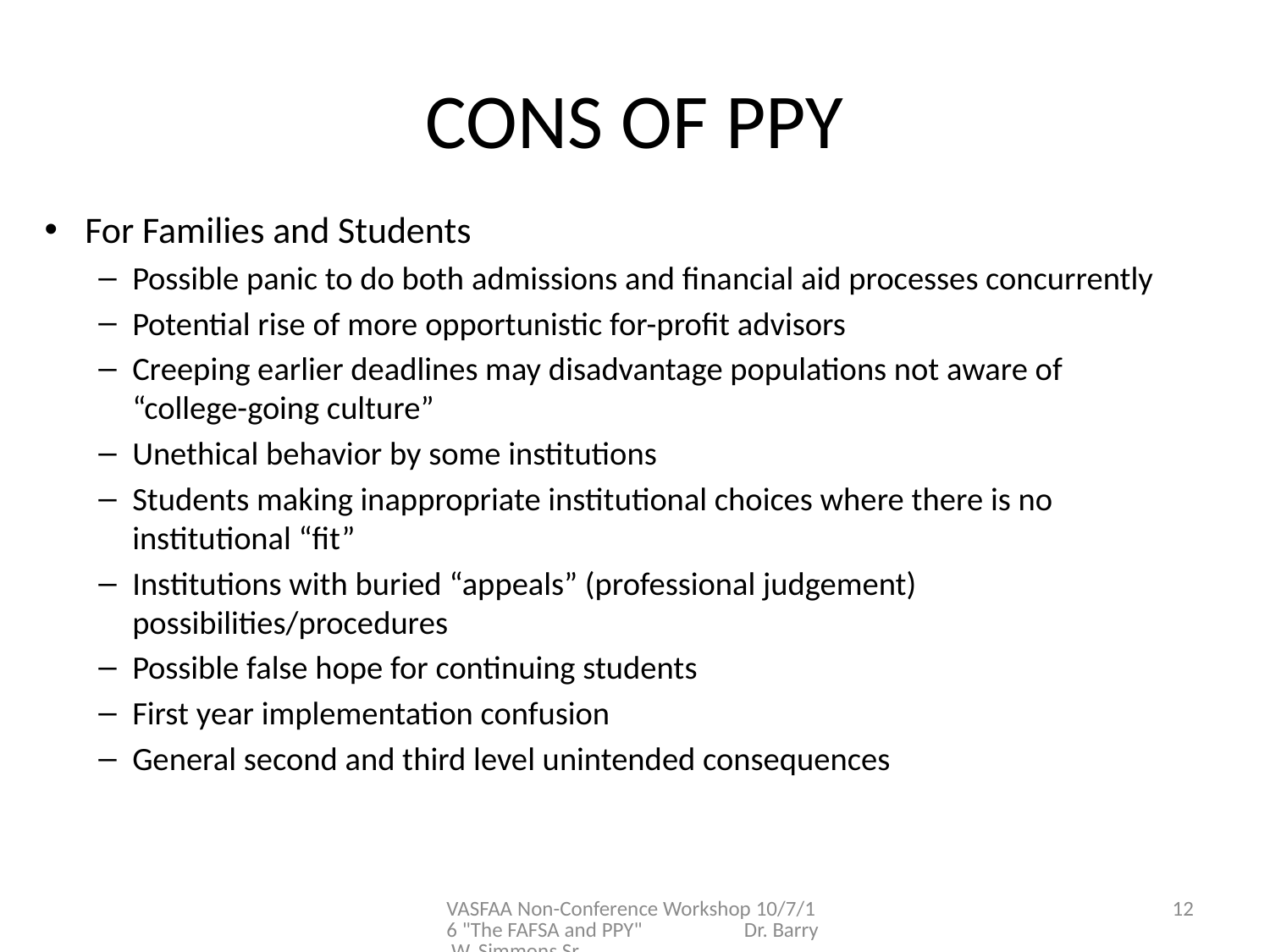

# CONS OF PPY
For Families and Students
Possible panic to do both admissions and financial aid processes concurrently
Potential rise of more opportunistic for-profit advisors
Creeping earlier deadlines may disadvantage populations not aware of “college-going culture”
Unethical behavior by some institutions
Students making inappropriate institutional choices where there is no institutional “fit”
Institutions with buried “appeals” (professional judgement) possibilities/procedures
Possible false hope for continuing students
First year implementation confusion
General second and third level unintended consequences

VASFAA Non-Conference Workshop 10/7/16 "The FAFSA and PPY"                     Dr. Barry W. Simmons Sr
12